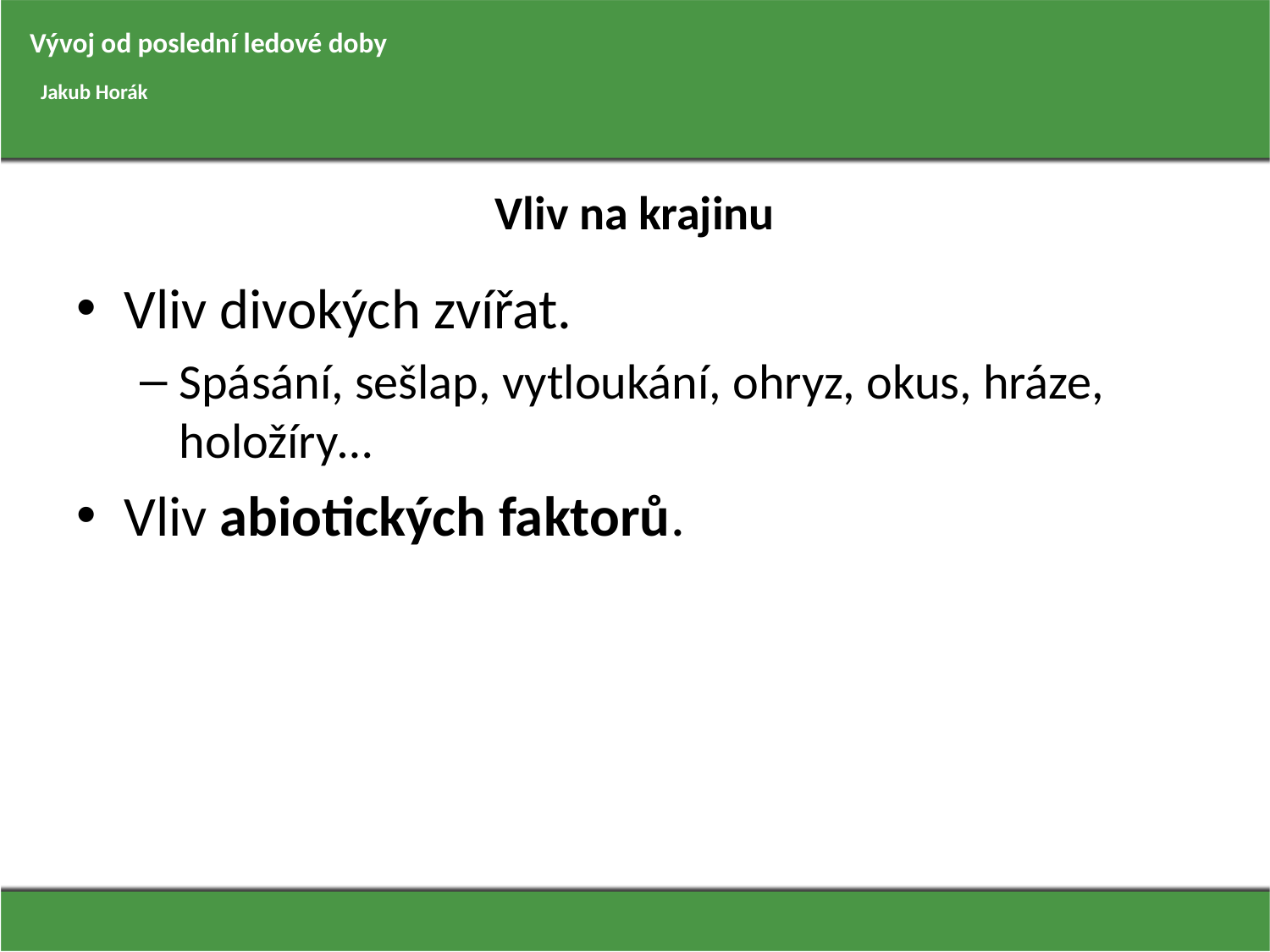

Vývoj od poslední ledové doby
Jakub Horák
# Vliv na krajinu
Vliv divokých zvířat.
Spásání, sešlap, vytloukání, ohryz, okus, hráze, holožíry…
Vliv abiotických faktorů.